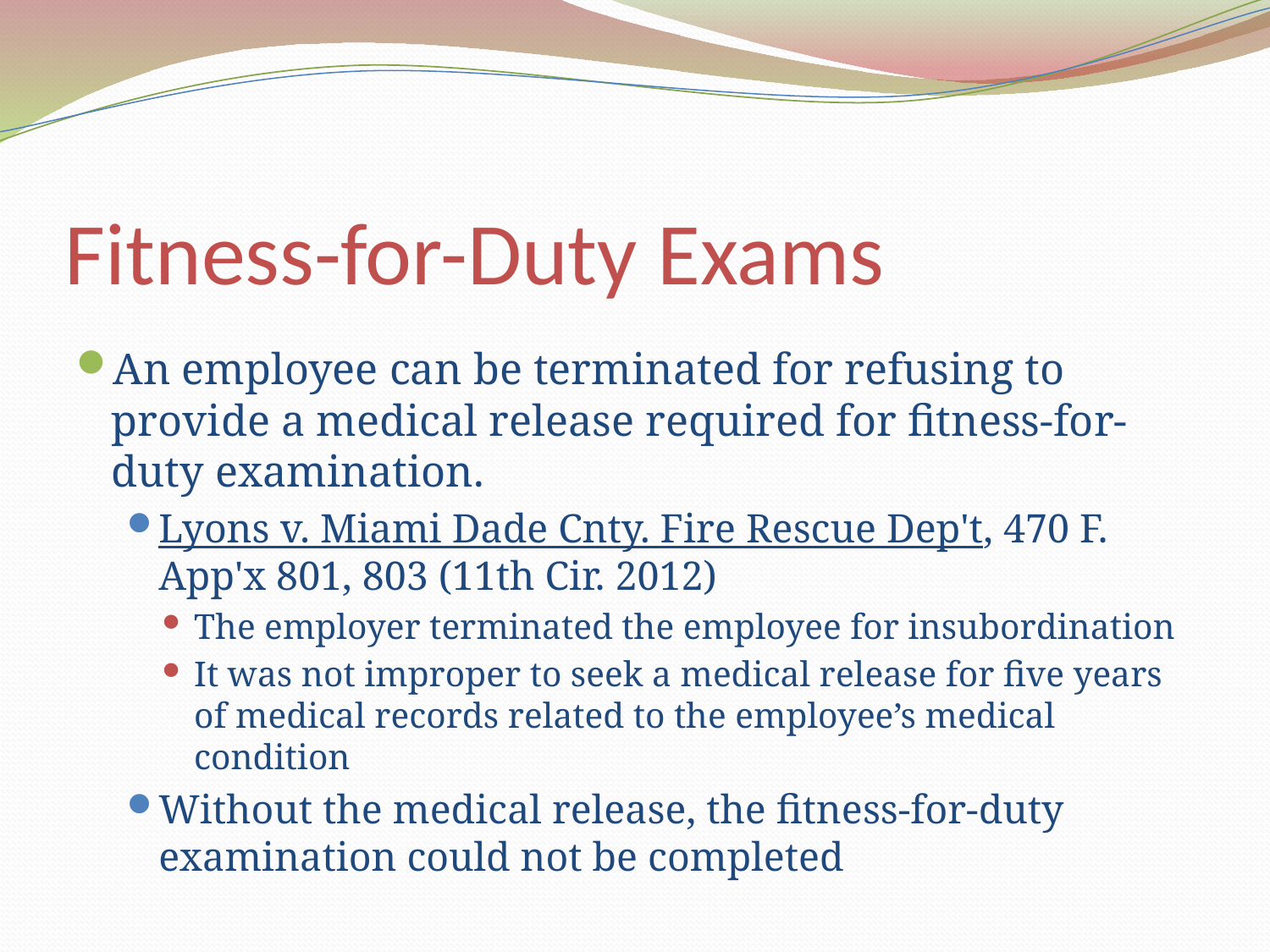

# Fitness-for-Duty Exams

An employee can be terminated for refusing to provide a medical release required for fitness-for-duty examination.
Lyons v. Miami Dade Cnty. Fire Rescue Dep't, 470 F. App'x 801, 803 (11th Cir. 2012)
The employer terminated the employee for insubordination
It was not improper to seek a medical release for five years of medical records related to the employee’s medical condition
Without the medical release, the fitness-for-duty examination could not be completed